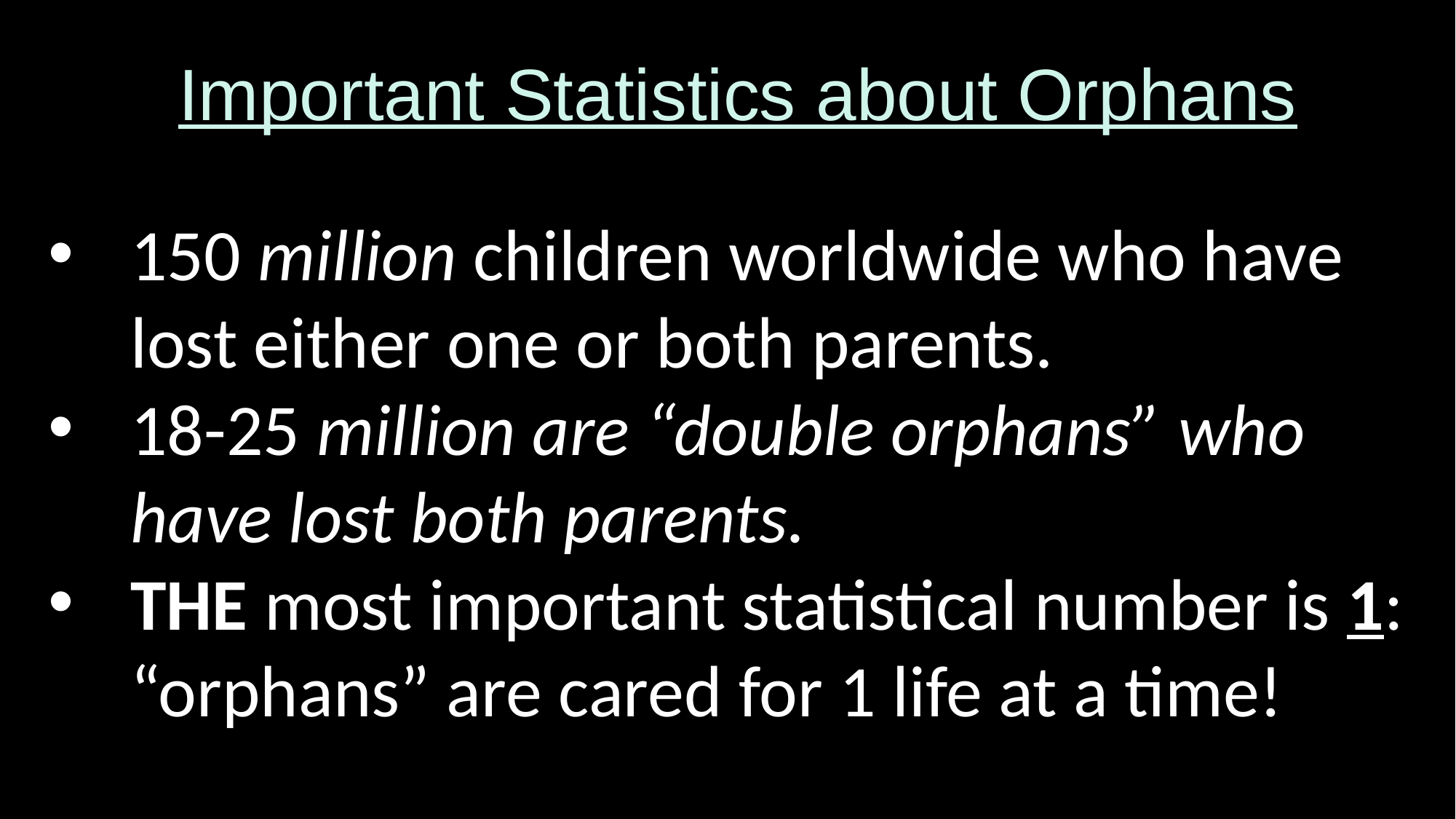

Important Statistics about Orphans
150 million children worldwide who have lost either one or both parents.
18-25 million are “double orphans” who have lost both parents.
THE most important statistical number is 1:  “orphans” are cared for 1 life at a time!